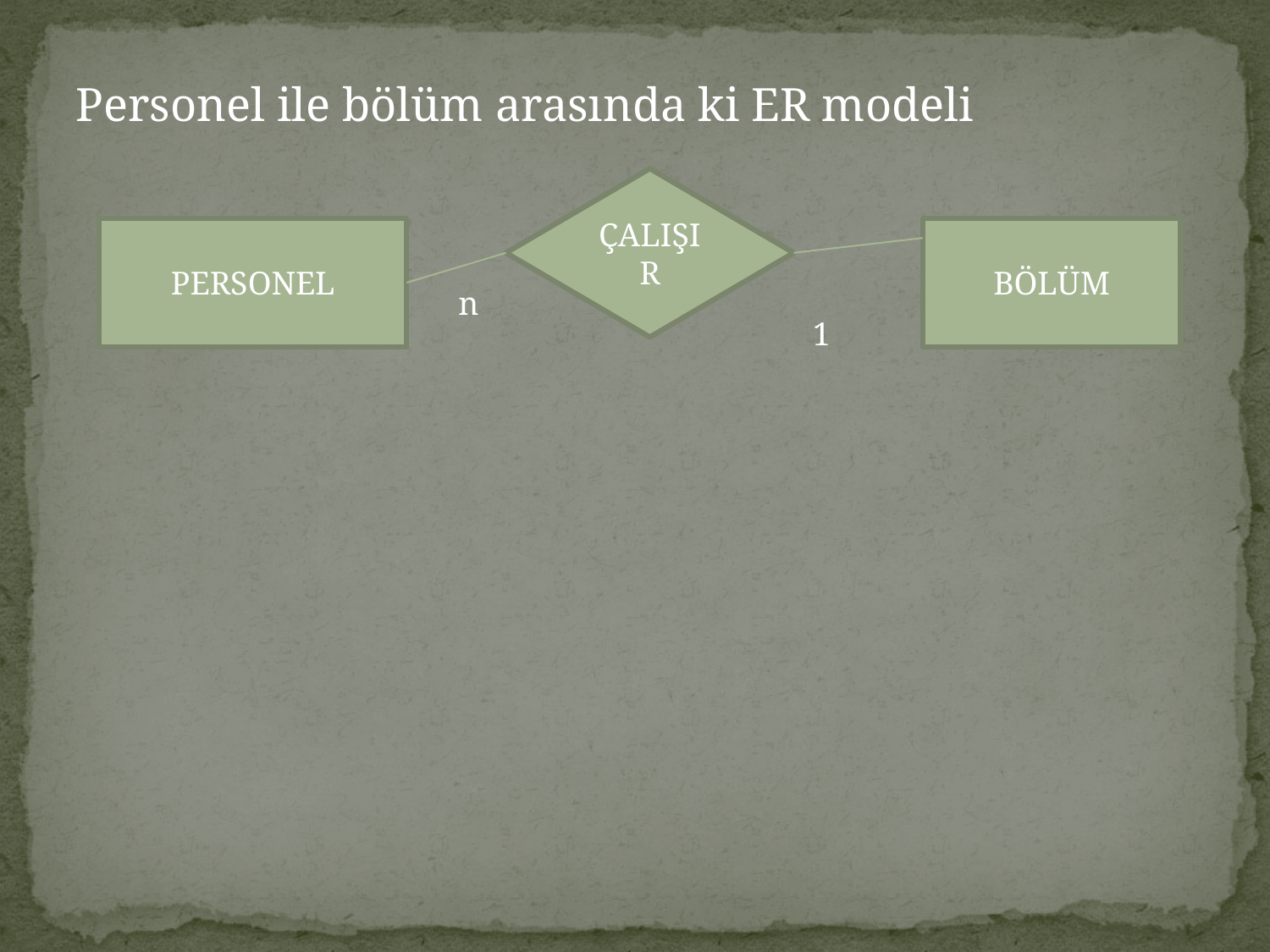

Personel ile bölüm arasında ki ER modeli
ÇALIŞIR
PERSONEL
BÖLÜM
n
1